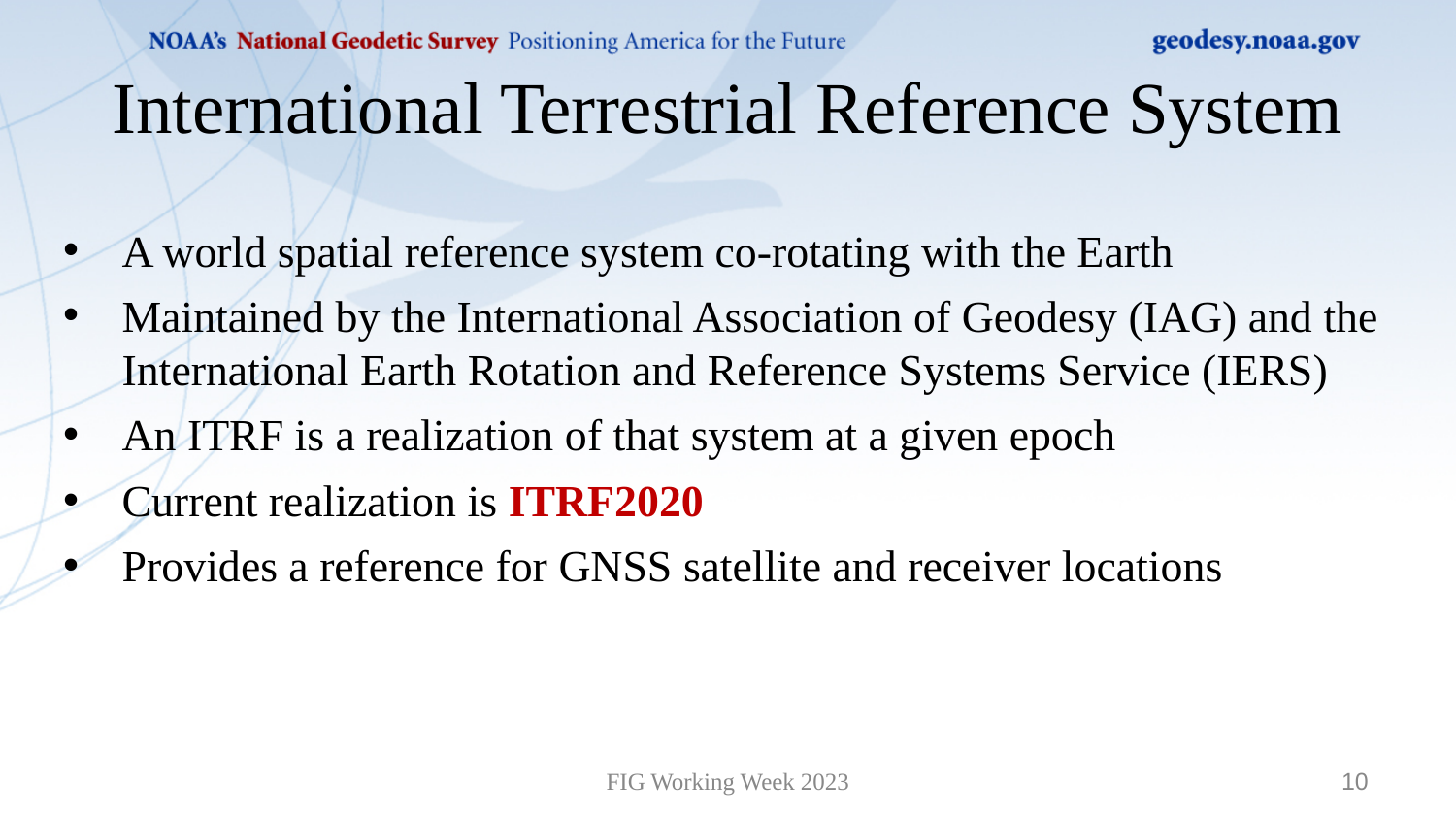

# International Terrestrial Reference System
A world spatial reference system co-rotating with the Earth
Maintained by the International Association of Geodesy (IAG) and the International Earth Rotation and Reference Systems Service (IERS)
An ITRF is a realization of that system at a given epoch
Current realization is ITRF2020
Provides a reference for GNSS satellite and receiver locations
FIG Working Week 2023
10